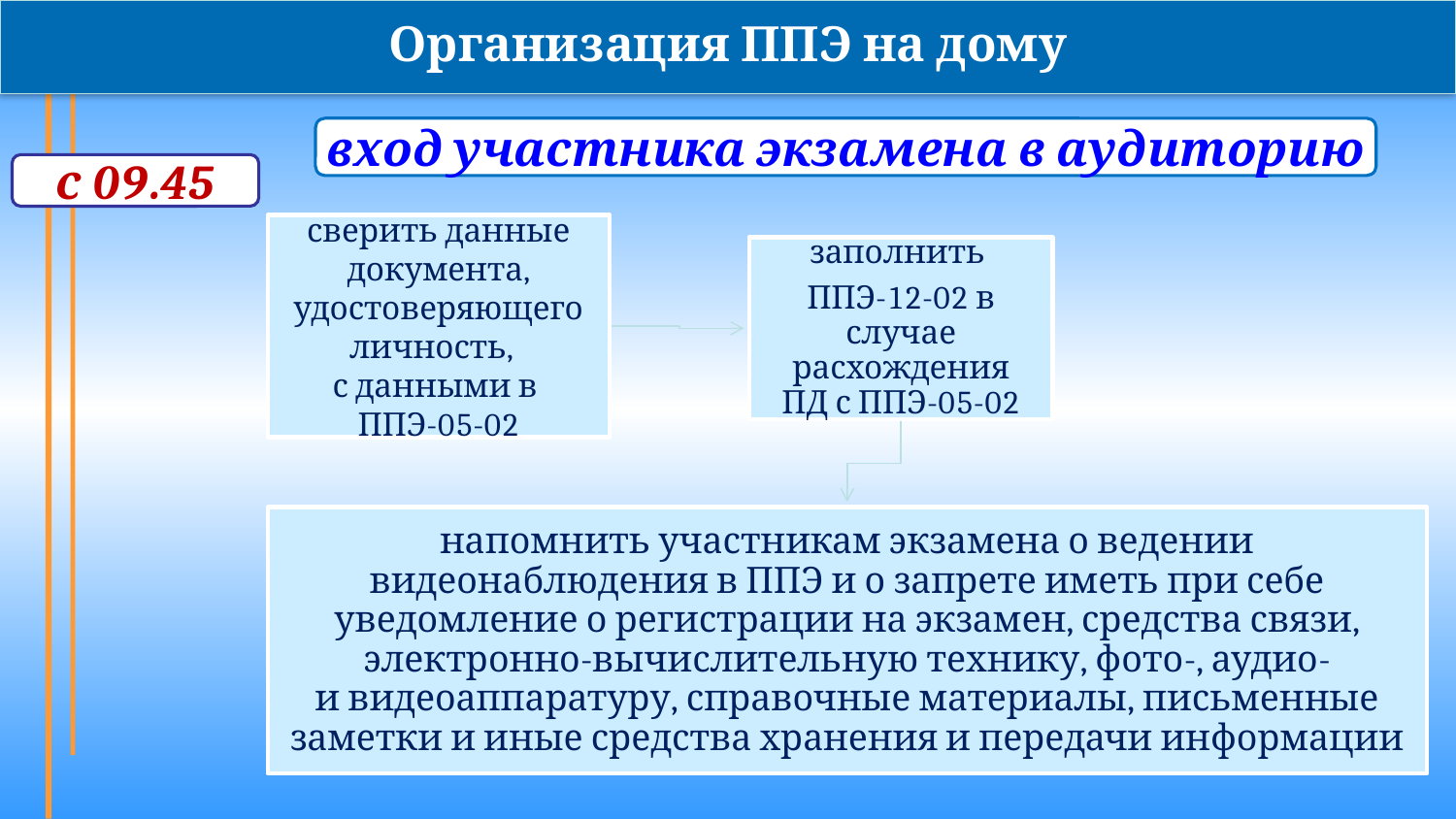

Организация ППЭ на дому

вход участника экзамена в аудиторию
с 09.45

сверить данные документа, удостоверяющего личность,
с данными в
ППЭ-05-02

заполнить
ППЭ-12-02 в случае расхождения ПД с ППЭ-05-02
напомнить участникам экзамена о ведении видеонаблюдения в ППЭ и о запрете иметь при себе уведомление о регистрации на экзамен, средства связи, электронно-вычислительную технику, фото-, аудио- и видеоаппаратуру, справочные материалы, письменные заметки и иные средства хранения и передачи информации